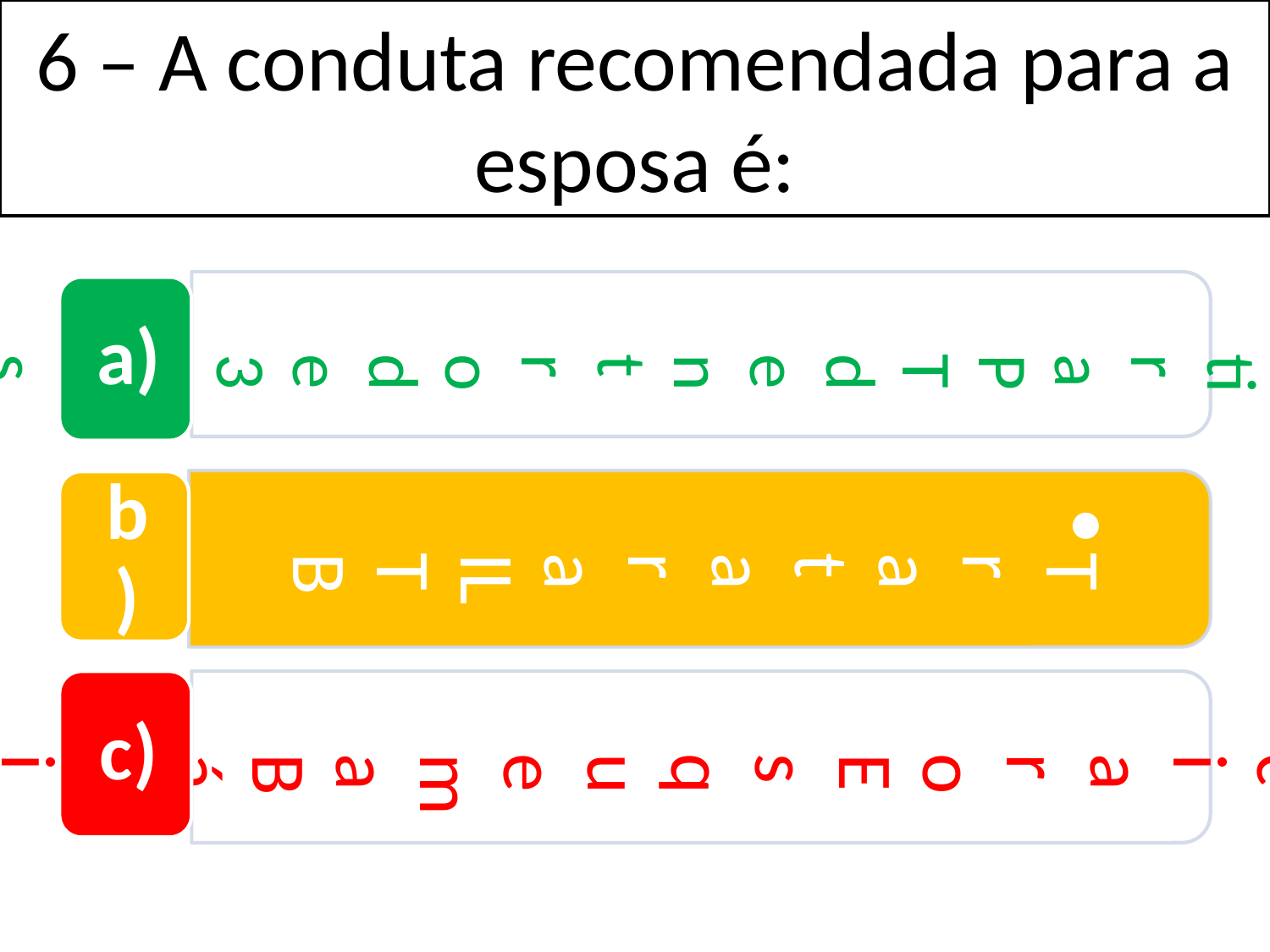

6 – A conduta recomendada para a esposa é:
Repetir a PT dentro de 3 meses
Tratar a ILTB
Iniciar o Esquema Básico
a)
b)
c)